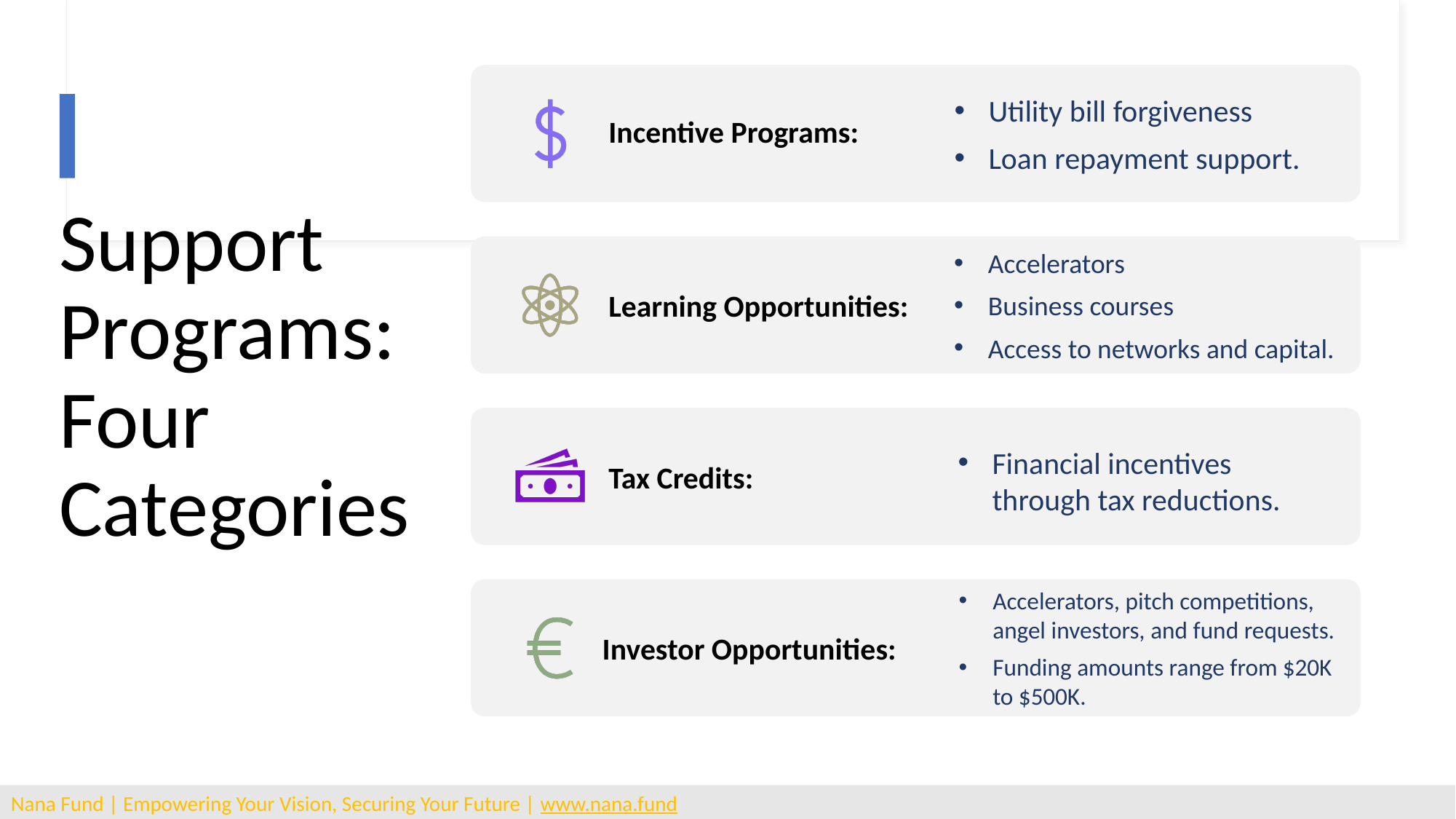

# Support Programs: Four Categories
Incentive Programs:

Utility bill forgiveness
Loan repayment support.

Learning Opportunities:
Accelerators
Business courses
Access to networks and capital.

Tax Credits:
Financial incentives through tax reductions.

Investor Opportunities:
Accelerators, pitch competitions, angel investors, and fund requests.
Funding amounts range from $20K to $500K.

Nana Fund | Empowering Your Vision, Securing Your Future | www.nana.fund